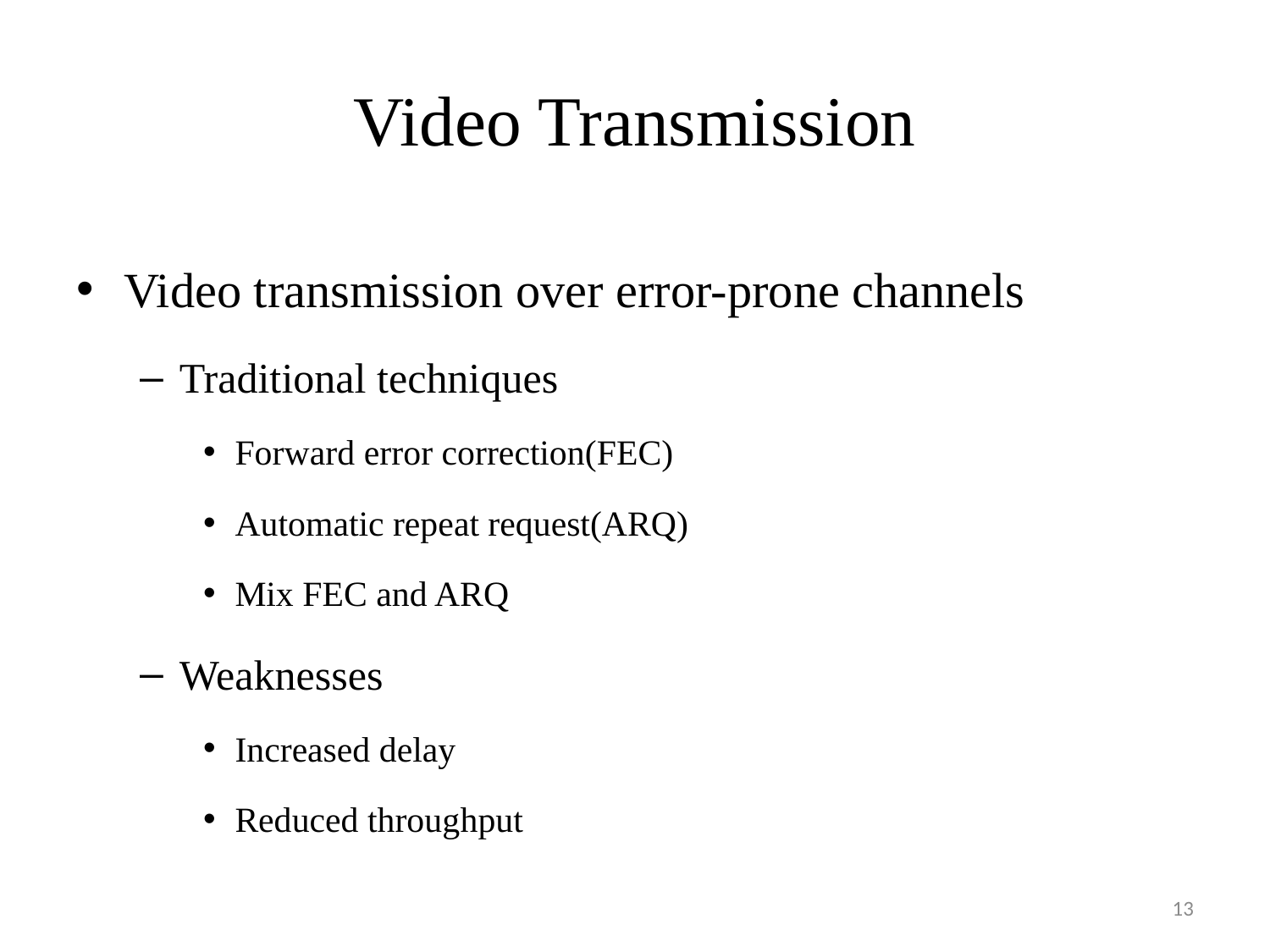

# Video Transmission
Video transmission over error-prone channels
Traditional techniques
Forward error correction(FEC)
Automatic repeat request(ARQ)
Mix FEC and ARQ
Weaknesses
Increased delay
Reduced throughput

13